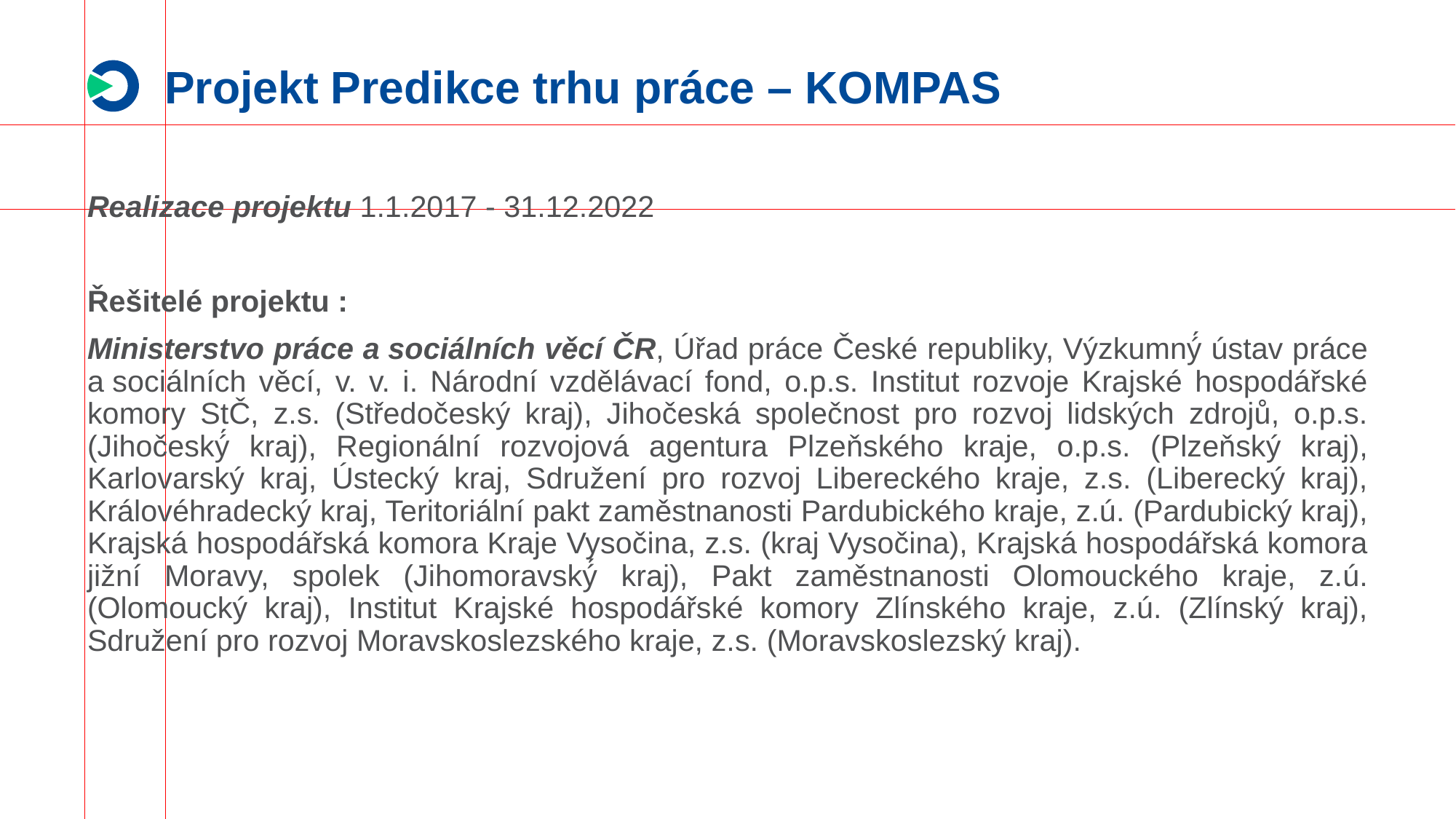

# Projekt Predikce trhu práce – KOMPAS
Realizace projektu 1.1.2017 - 31.12.2022

Řešitelé projektu :
Ministerstvo práce a sociálních věcí ČR, Úřad práce České republiky, Výzkumný́ ústav práce a sociálních věcí, v. v. i. Národní vzdělávací fond, o.p.s. Institut rozvoje Krajské hospodářské komory StČ, z.s. (Středočeský kraj), Jihočeská společnost pro rozvoj lidských zdrojů, o.p.s. (Jihočeský́ kraj), Regionální rozvojová agentura Plzeňského kraje, o.p.s. (Plzeňský kraj), Karlovarský kraj, Ústecký kraj, Sdružení pro rozvoj Libereckého kraje, z.s. (Liberecký kraj), Královéhradecký kraj, Teritoriální pakt zaměstnanosti Pardubického kraje, z.ú. (Pardubický kraj), Krajská hospodářská komora Kraje Vysočina, z.s. (kraj Vysočina), Krajská hospodářská komora jižní Moravy, spolek (Jihomoravský́ kraj), Pakt zaměstnanosti Olomouckého kraje, z.ú. (Olomoucký kraj), Institut Krajské hospodářské komory Zlínského kraje, z.ú. (Zlínský kraj), Sdružení pro rozvoj Moravskoslezského kraje, z.s. (Moravskoslezský kraj).